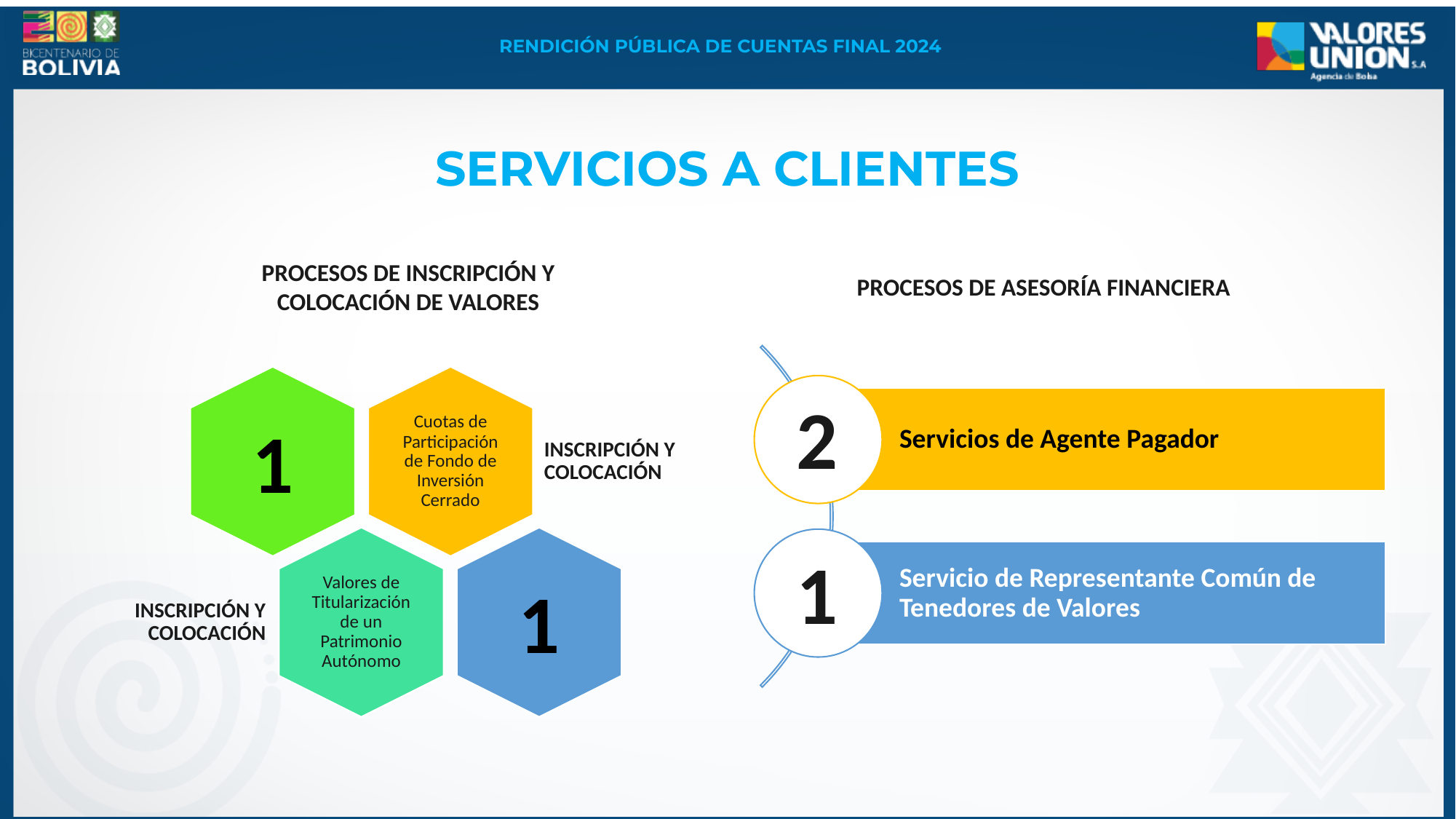

SERVICIOS A CLIENTES
Cuotas de Participación de Fondo de Inversión Cerrado
INSCRIPCIÓN Y COLOCACIÓN

Valores de Titularización de un Patrimonio Autónomo
INSCRIPCIÓN Y COLOCACIÓN

PROCESOS DE INSCRIPCIÓN Y COLOCACIÓN DE VALORES
PROCESOS DE ASESORÍA FINANCIERA
Servicios de Agente Pagador
Servicio de Representante Común de Tenedores de Valores
2
1
1
1